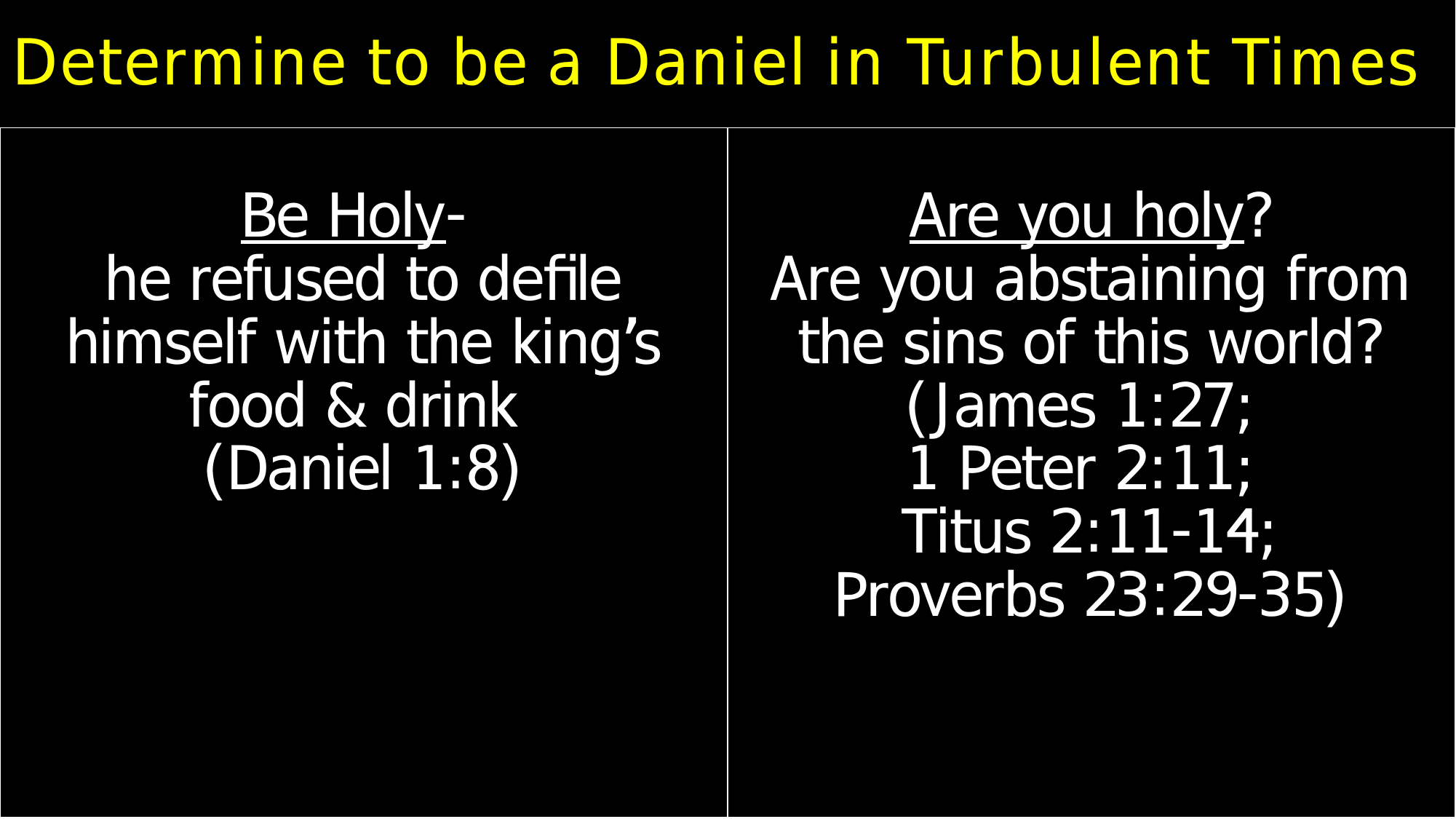

# Determine to be a Daniel in Turbulent Times
| Be Holy- he refused to defile himself with the king’s food & drink (Daniel 1:8) | Are you holy? Are you abstaining from the sins of this world? (James 1:27; 1 Peter 2:11; Titus 2:11-14; Proverbs 23:29-35) |
| --- | --- |